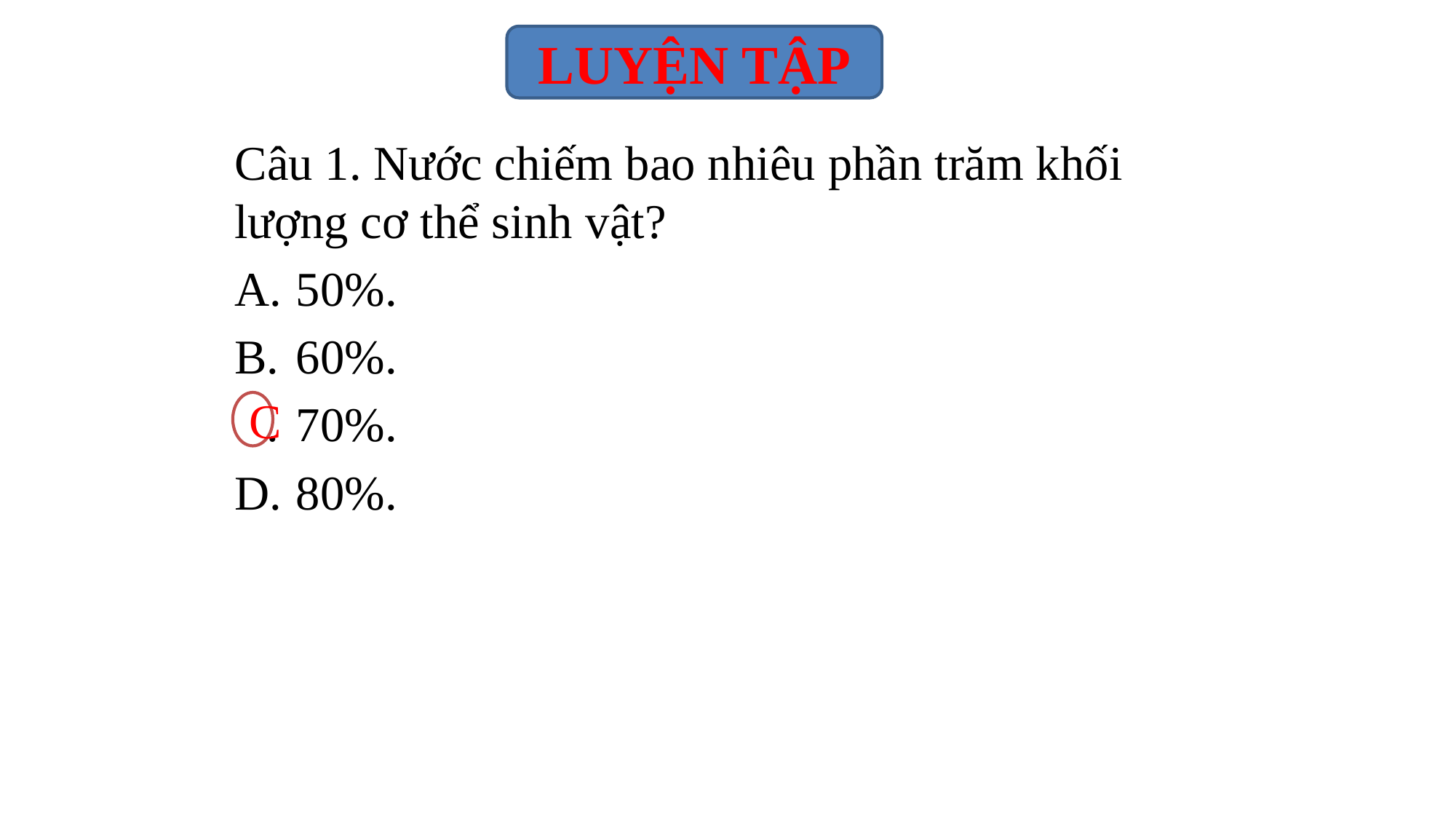

LUYỆN TẬP
Câu 1. Nước chiếm bao nhiêu phần trăm khối lượng cơ thể sinh vật?
50%.
60%.
70%.
80%.
C